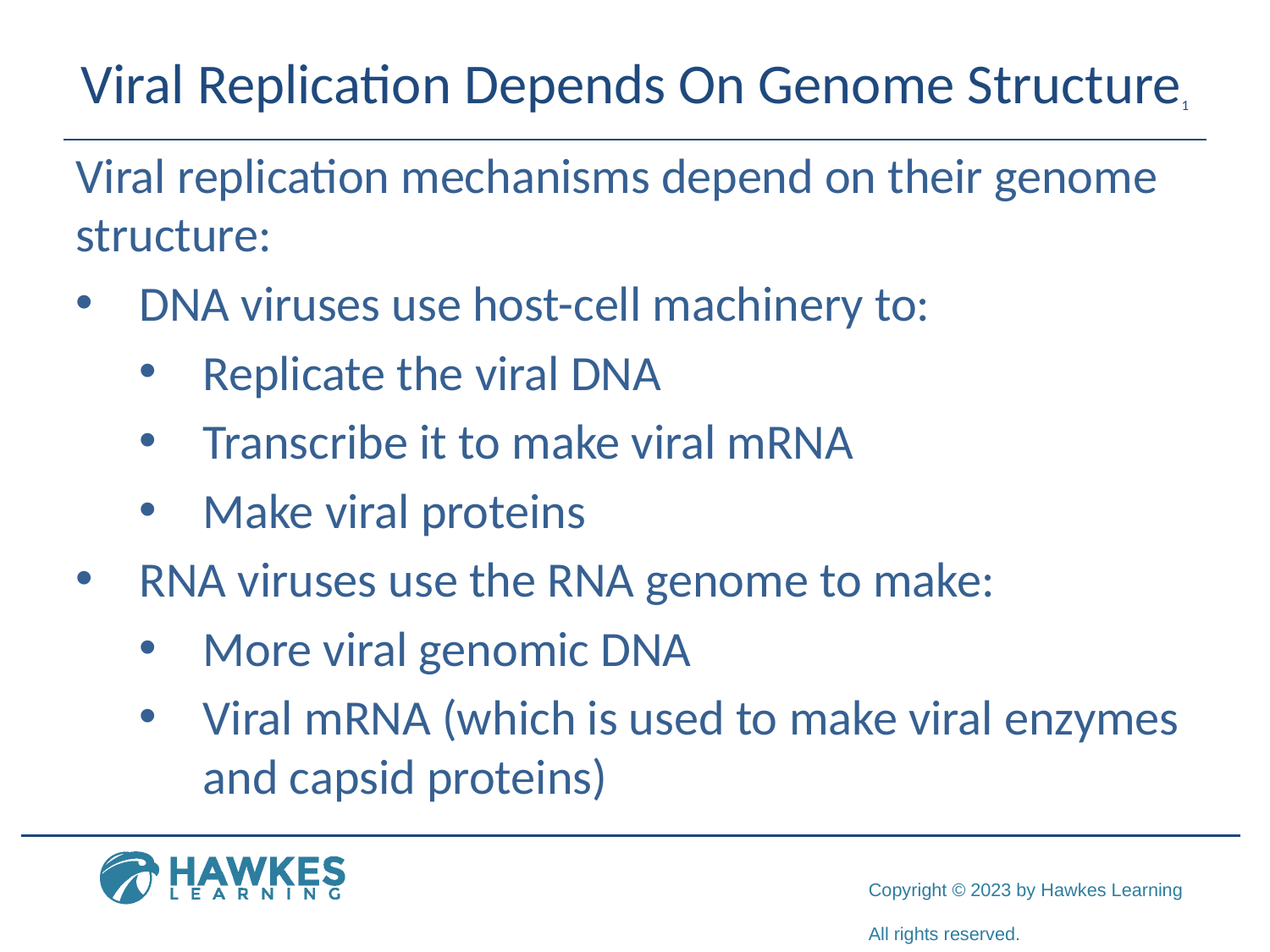

# Viral Replication Depends On Genome Structure1
Viral replication mechanisms depend on their genome structure:
DNA viruses use host-cell machinery to:
Replicate the viral DNA
Transcribe it to make viral mRNA
Make viral proteins
RNA viruses use the RNA genome to make:
More viral genomic DNA
Viral mRNA (which is used to make viral enzymes and capsid proteins)